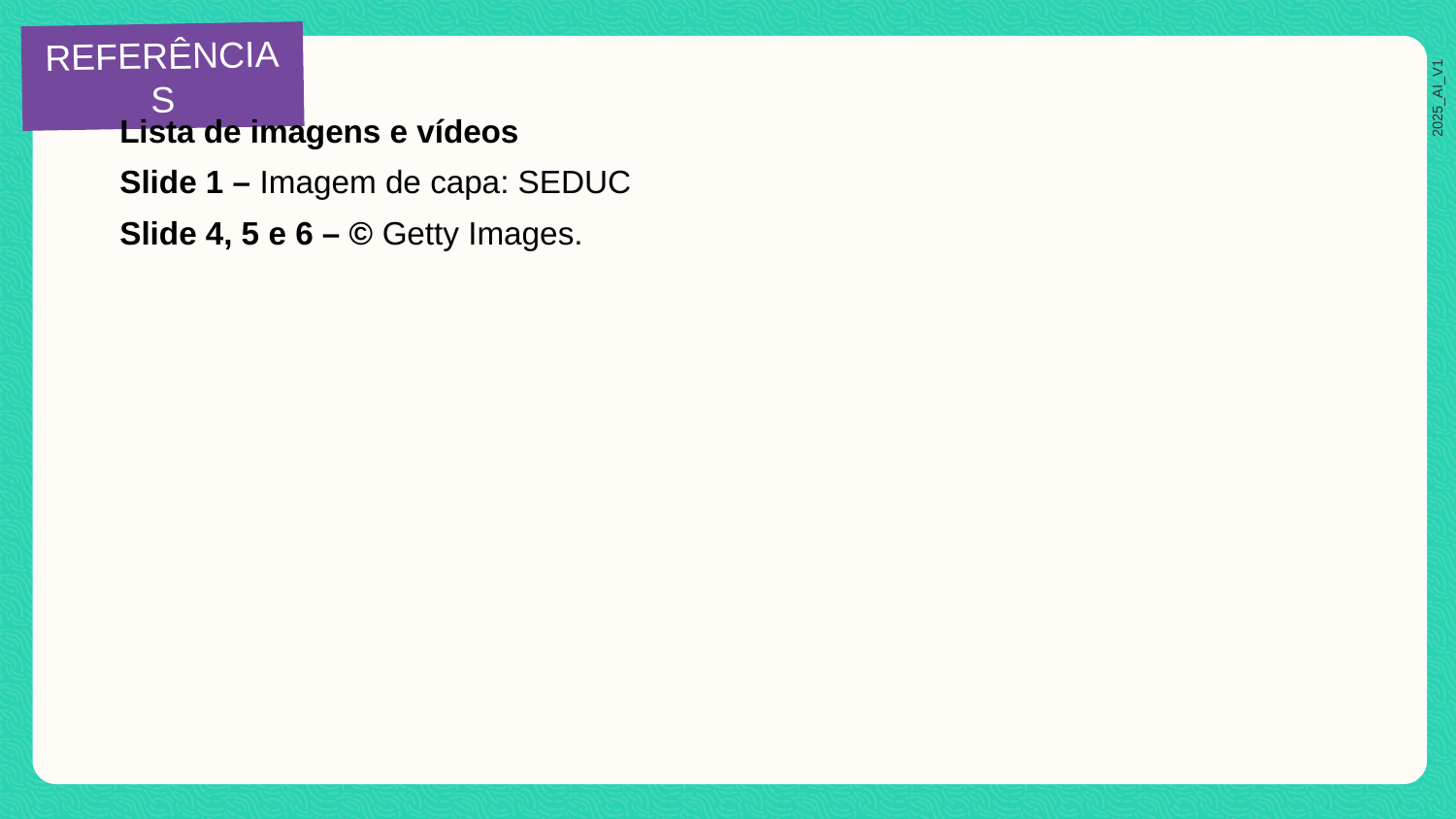

Lista de imagens e vídeos
Slide 1 – Imagem de capa: SEDUC
Slide 4, 5 e 6 – © Getty Images.